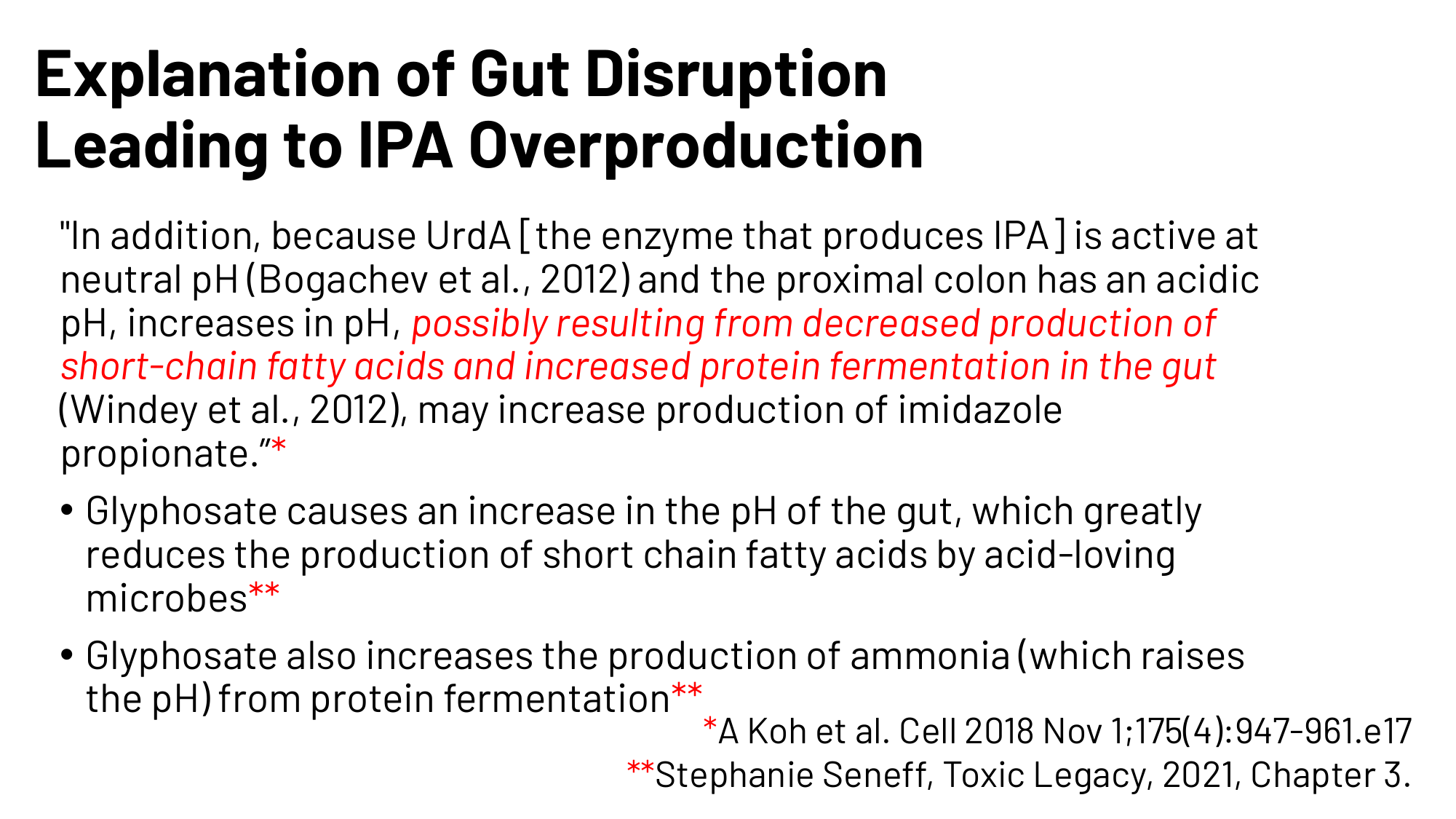

# Explanation of Gut Disruption Leading to IPA Overproduction
"In addition, because UrdA [the enzyme that produces IPA] is active at neutral pH (Bogachev et al., 2012) and the proximal colon has an acidic pH, increases in pH, possibly resulting from decreased production of short-chain fatty acids and increased protein fermentation in the gut (Windey et al., 2012), may increase production of imidazole propionate.”*
Glyphosate causes an increase in the pH of the gut, which greatly reduces the production of short chain fatty acids by acid-loving microbes**
Glyphosate also increases the production of ammonia (which raises the pH) from protein fermentation**
*A Koh et al. Cell 2018 Nov 1;175(4):947-961.e17
 **Stephanie Seneff, Toxic Legacy, 2021, Chapter 3.